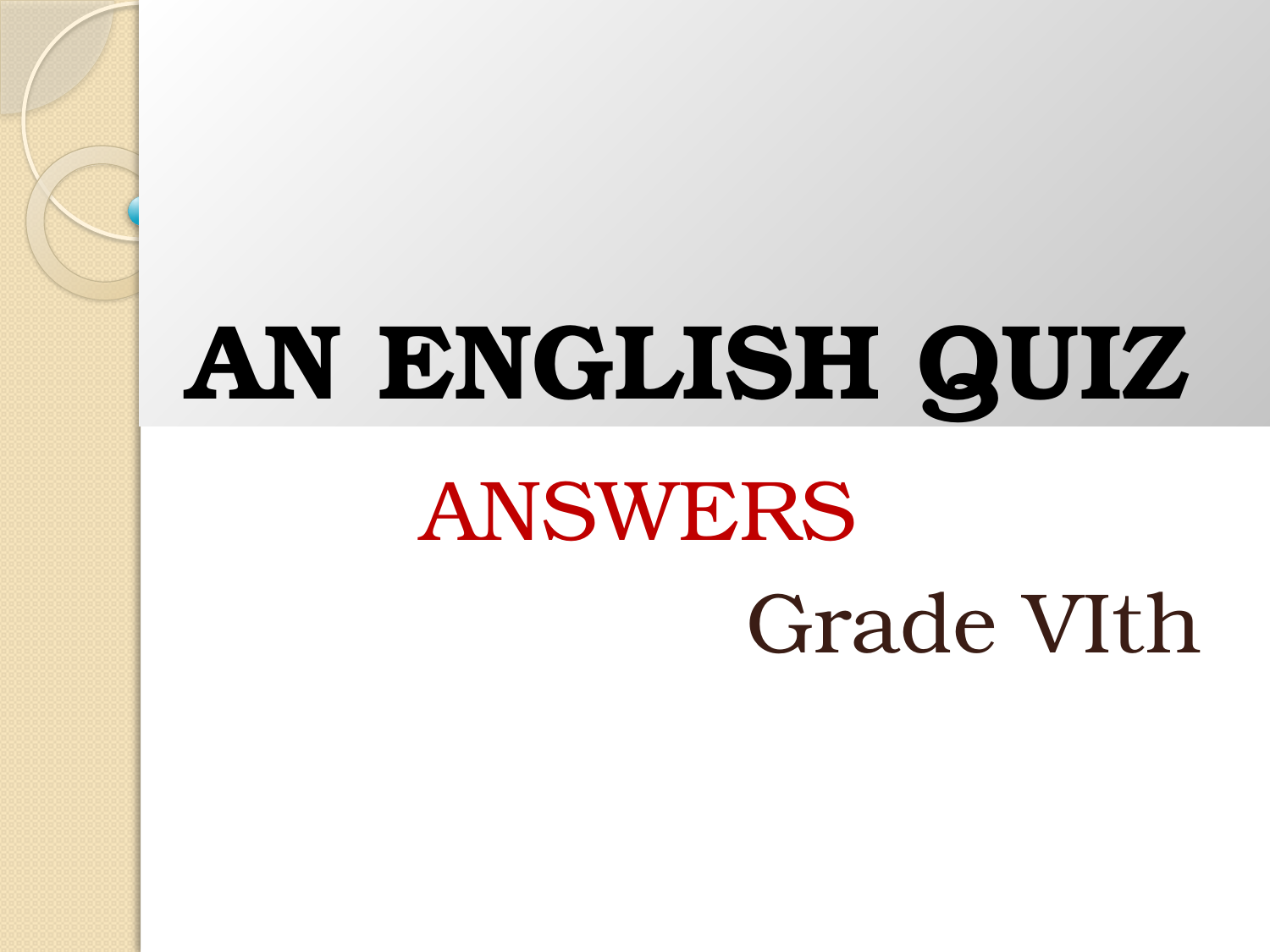

# AN ENGLISH QUIZ
        ANSWERS
                    Grade VIth